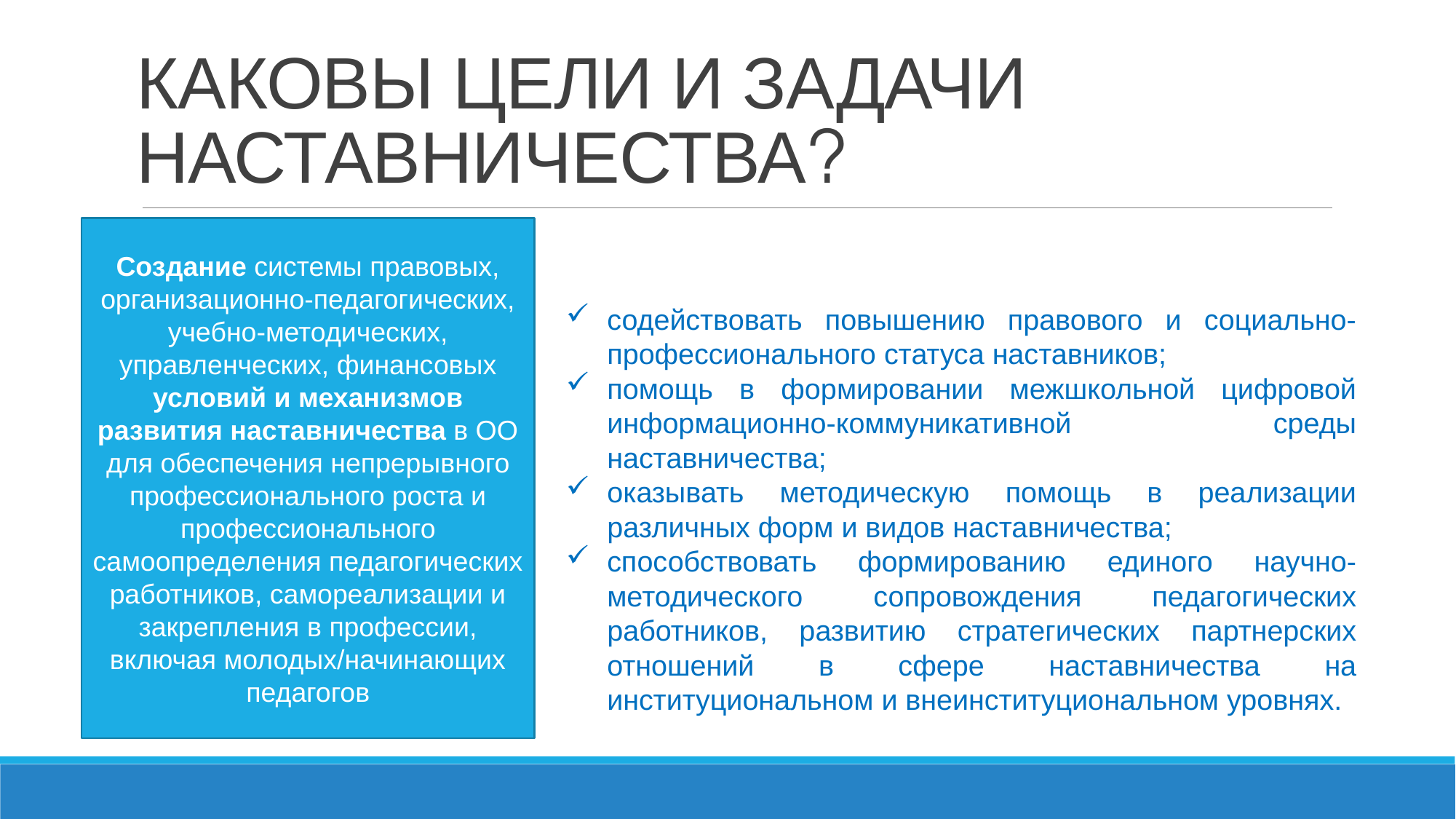

# КАКОВЫ ЦЕЛИ И ЗАДАЧИ НАСТАВНИЧЕСТВА?
Создание системы правовых, организационно-педагогических, учебно-методических, управленческих, финансовых условий и механизмов развития наставничества в ОО для обеспечения непрерывного профессионального роста и профессионального самоопределения педагогических работников, самореализации и закрепления в профессии, включая молодых/начинающих педагогов
содействовать повышению правового и социально-профессионального статуса наставников;
помощь в формировании межшкольной цифровой информационно-коммуникативной среды наставничества;
оказывать методическую помощь в реализации различных форм и видов наставничества;
способствовать формированию единого научно-методического сопровождения педагогических работников, развитию стратегических партнерских отношений в сфере наставничества на институциональном и внеинституциональном уровнях.